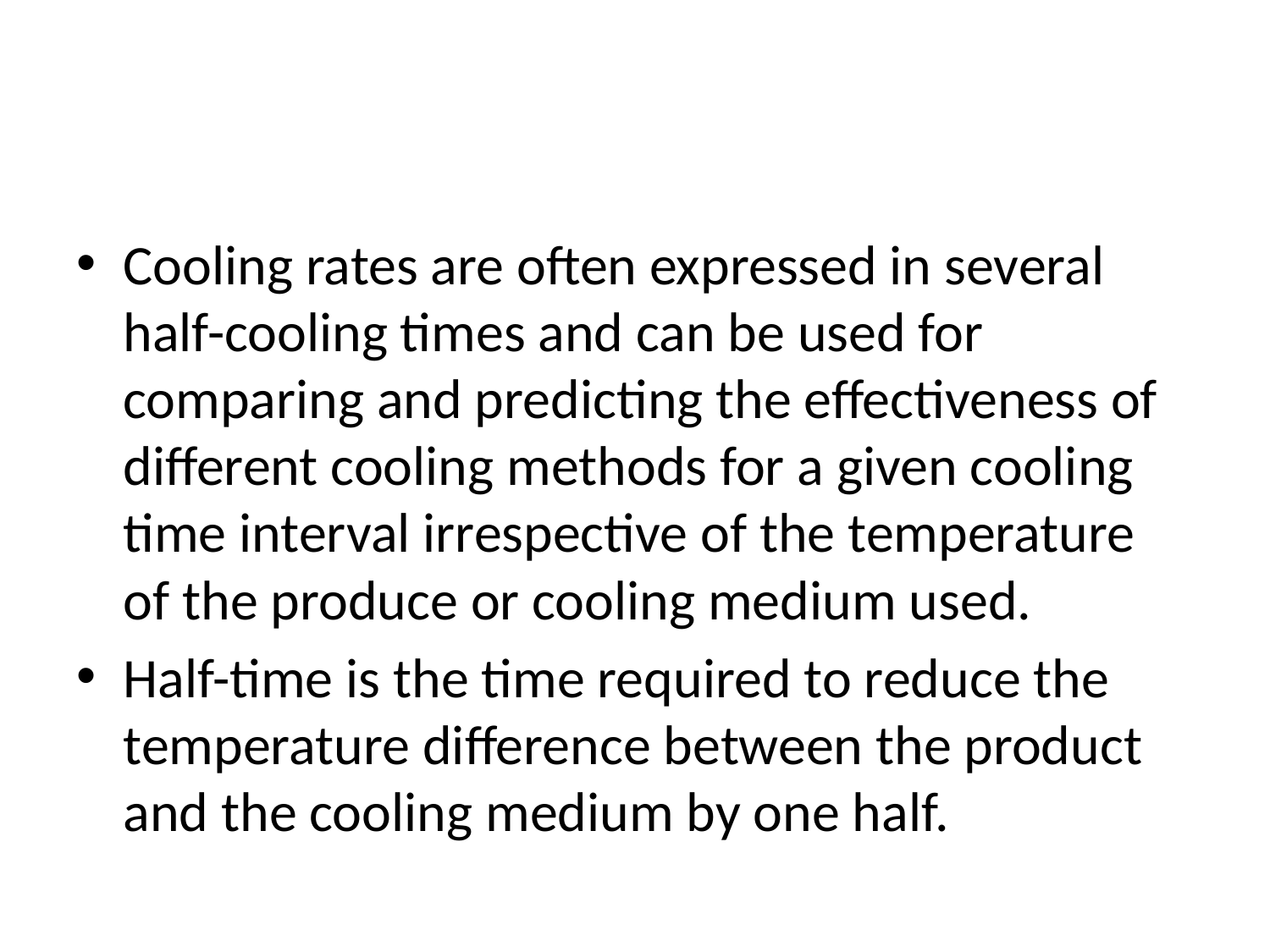

Cooling rates are often expressed in several half-cooling times and can be used for comparing and predicting the effectiveness of different cooling methods for a given cooling time interval irrespective of the temperature of the produce or cooling medium used.
Half-time is the time required to reduce the temperature difference between the product and the cooling medium by one half.